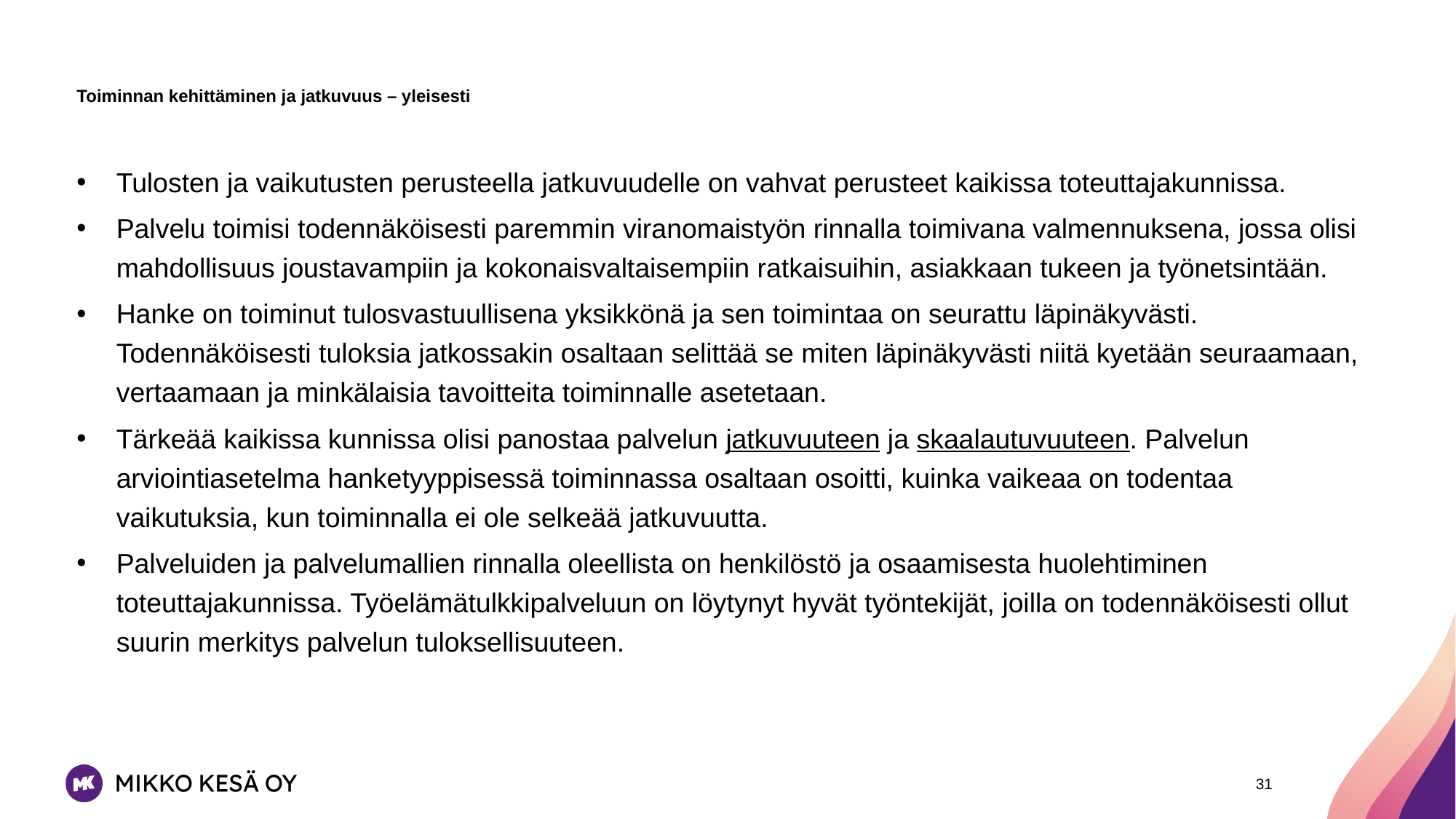

# Toiminnan kehittäminen ja jatkuvuus – yleisesti
Tulosten ja vaikutusten perusteella jatkuvuudelle on vahvat perusteet kaikissa toteuttajakunnissa.
Palvelu toimisi todennäköisesti paremmin viranomaistyön rinnalla toimivana valmennuksena, jossa olisi mahdollisuus joustavampiin ja kokonaisvaltaisempiin ratkaisuihin, asiakkaan tukeen ja työnetsintään.
Hanke on toiminut tulosvastuullisena yksikkönä ja sen toimintaa on seurattu läpinäkyvästi. Todennäköisesti tuloksia jatkossakin osaltaan selittää se miten läpinäkyvästi niitä kyetään seuraamaan, vertaamaan ja minkälaisia tavoitteita toiminnalle asetetaan.
Tärkeää kaikissa kunnissa olisi panostaa palvelun jatkuvuuteen ja skaalautuvuuteen. Palvelun arviointiasetelma hanketyyppisessä toiminnassa osaltaan osoitti, kuinka vaikeaa on todentaa vaikutuksia, kun toiminnalla ei ole selkeää jatkuvuutta.
Palveluiden ja palvelumallien rinnalla oleellista on henkilöstö ja osaamisesta huolehtiminen toteuttajakunnissa. Työelämätulkkipalveluun on löytynyt hyvät työntekijät, joilla on todennäköisesti ollut suurin merkitys palvelun tuloksellisuuteen.
31